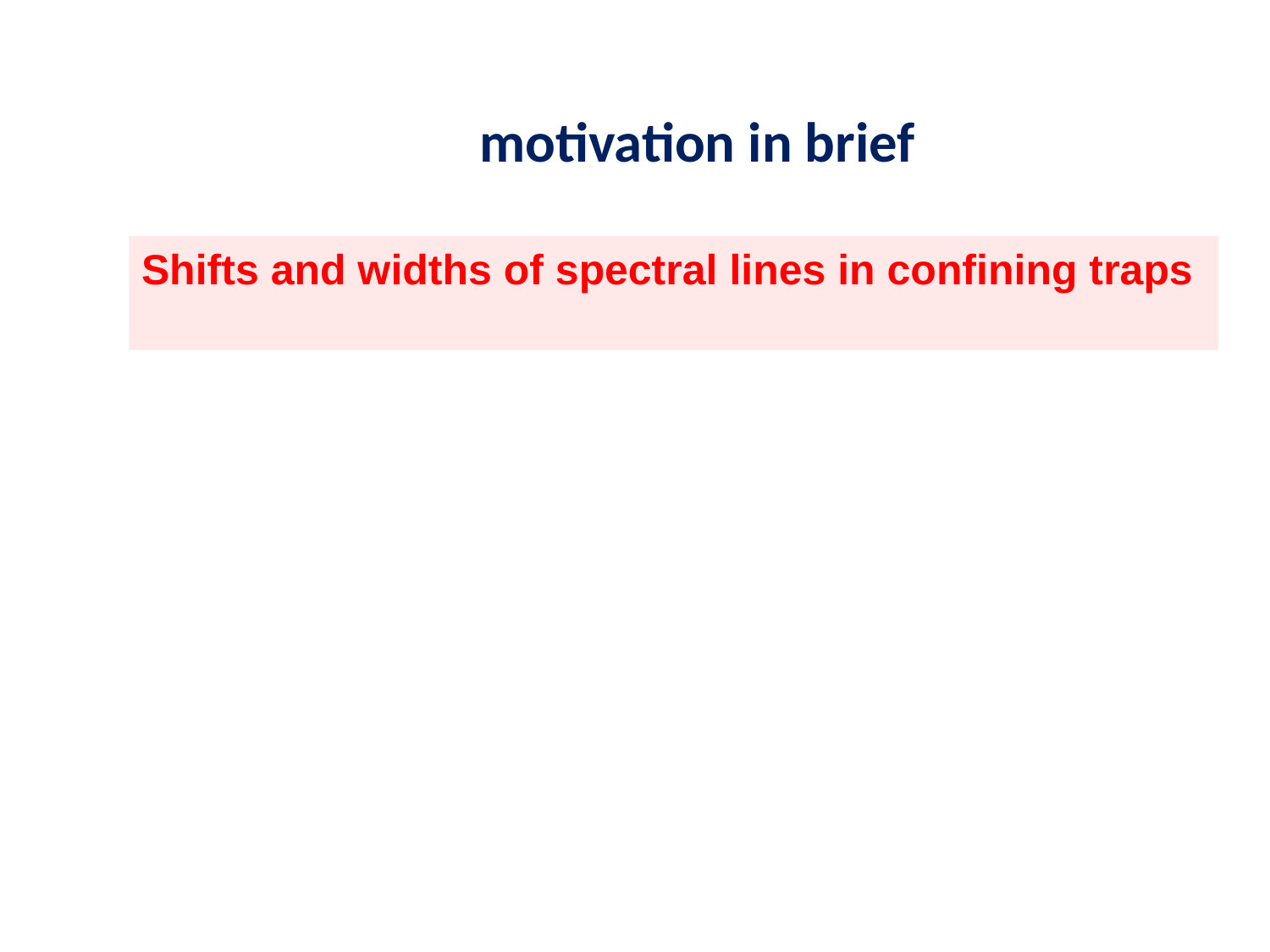

# motivation in brief
Shifts and widths of spectral lines in confining traps